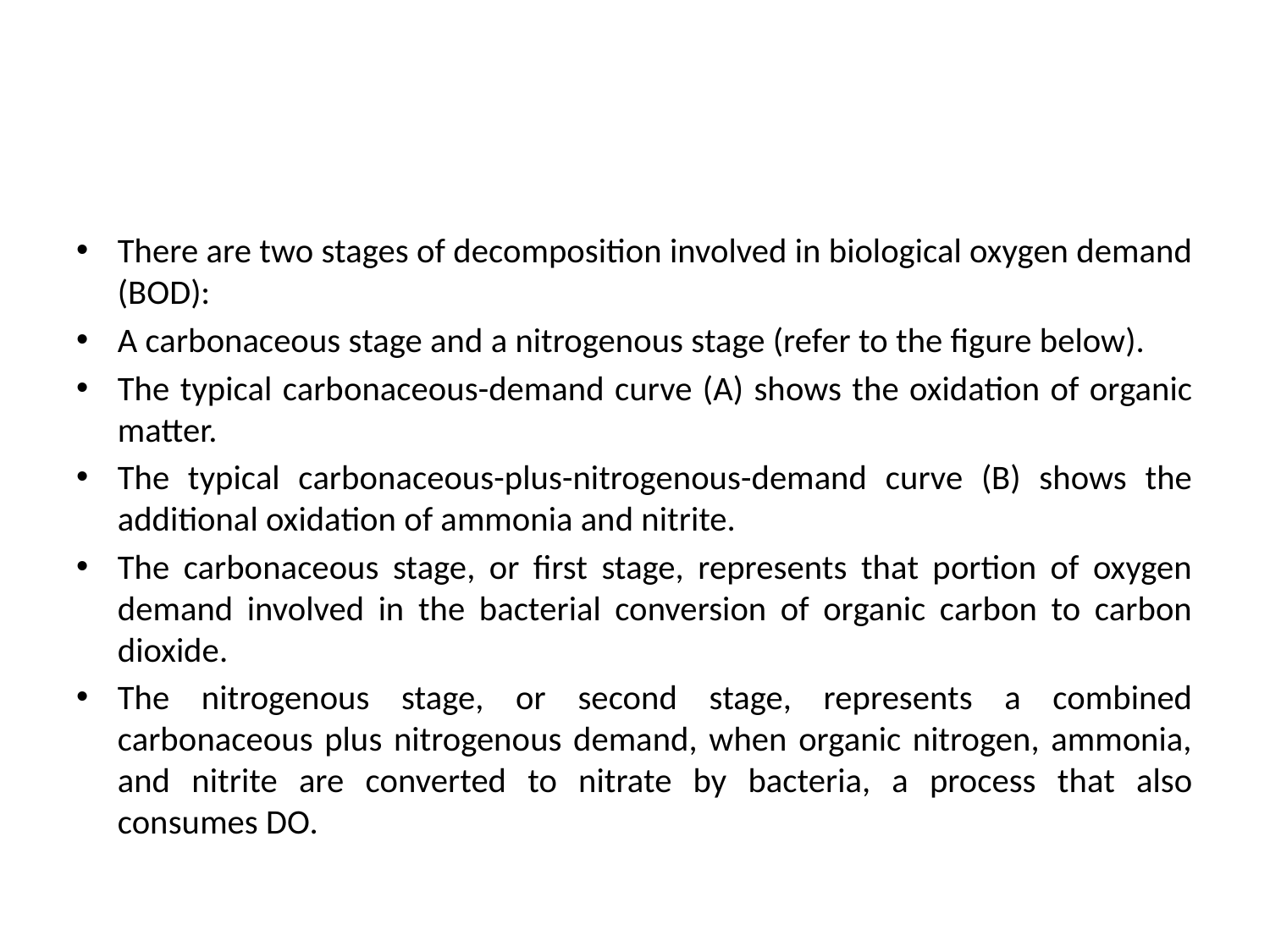

#
There are two stages of decomposition involved in biological oxygen demand (BOD):
A carbonaceous stage and a nitrogenous stage (refer to the figure below).
The typical carbonaceous-demand curve (A) shows the oxidation of organic matter.
The typical carbonaceous-plus-nitrogenous-demand curve (B) shows the additional oxidation of ammonia and nitrite.
The carbonaceous stage, or first stage, represents that portion of oxygen demand involved in the bacterial conversion of organic carbon to carbon dioxide.
The nitrogenous stage, or second stage, represents a combined carbonaceous plus nitrogenous demand, when organic nitrogen, ammonia, and nitrite are converted to nitrate by bacteria, a process that also consumes DO.